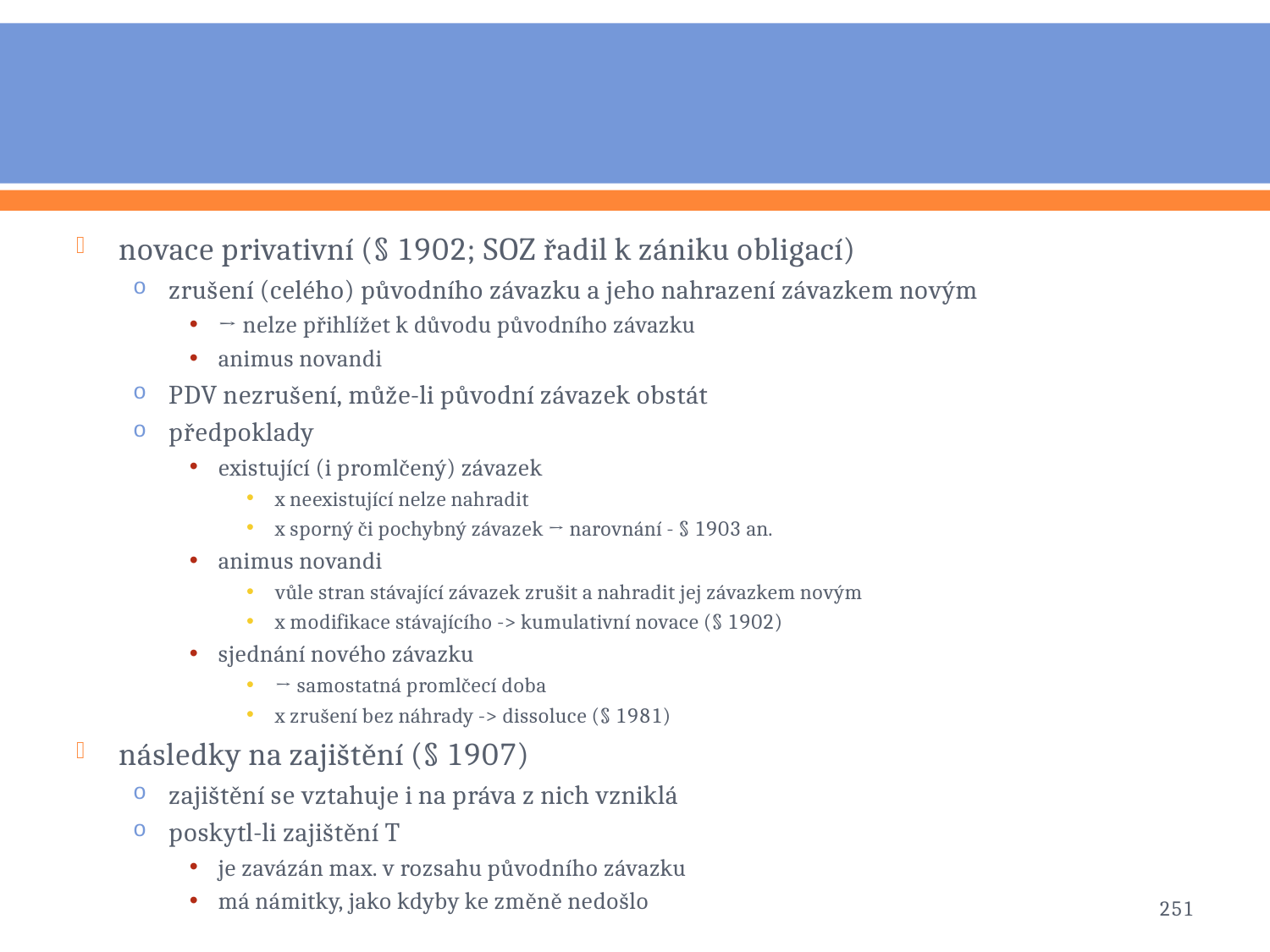

#
novace privativní (§ 1902; SOZ řadil k zániku obligací)
zrušení (celého) původního závazku a jeho nahrazení závazkem novým
→ nelze přihlížet k důvodu původního závazku
animus novandi
PDV nezrušení, může-li původní závazek obstát
předpoklady
existující (i promlčený) závazek
x neexistující nelze nahradit
x sporný či pochybný závazek → narovnání - § 1903 an.
animus novandi
vůle stran stávající závazek zrušit a nahradit jej závazkem novým
x modifikace stávajícího -> kumulativní novace (§ 1902)
sjednání nového závazku
→ samostatná promlčecí doba
x zrušení bez náhrady -> dissoluce (§ 1981)
následky na zajištění (§ 1907)
zajištění se vztahuje i na práva z nich vzniklá
poskytl-li zajištění T
je zavázán max. v rozsahu původního závazku
má námitky, jako kdyby ke změně nedošlo
251